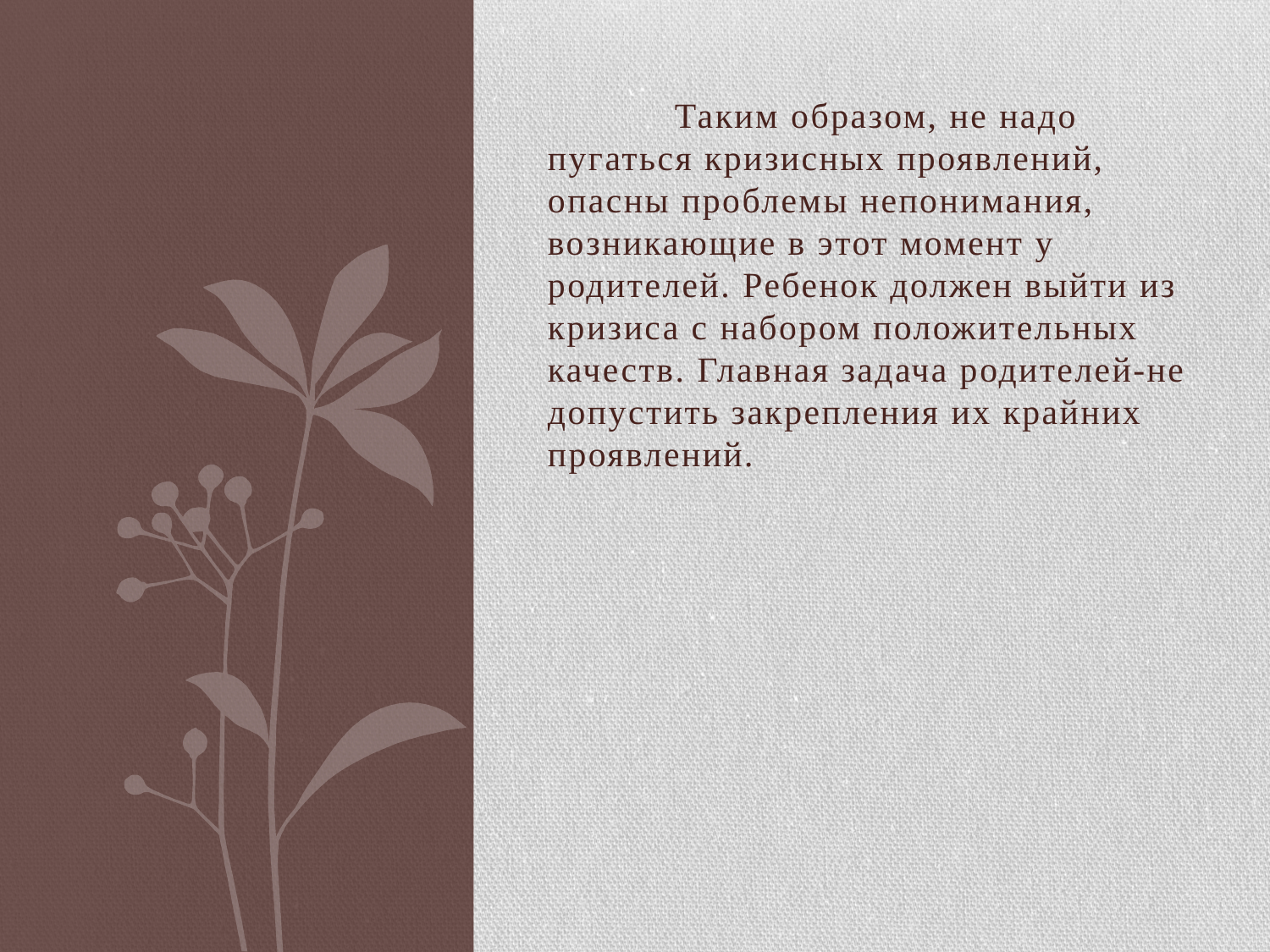

Таким образом, не надо пугаться кризисных проявлений, опасны проблемы непонимания, возникающие в этот момент у родителей. Ребенок должен выйти из кризиса с набором положительных качеств. Главная задача родителей-не допустить закрепления их крайних проявлений.